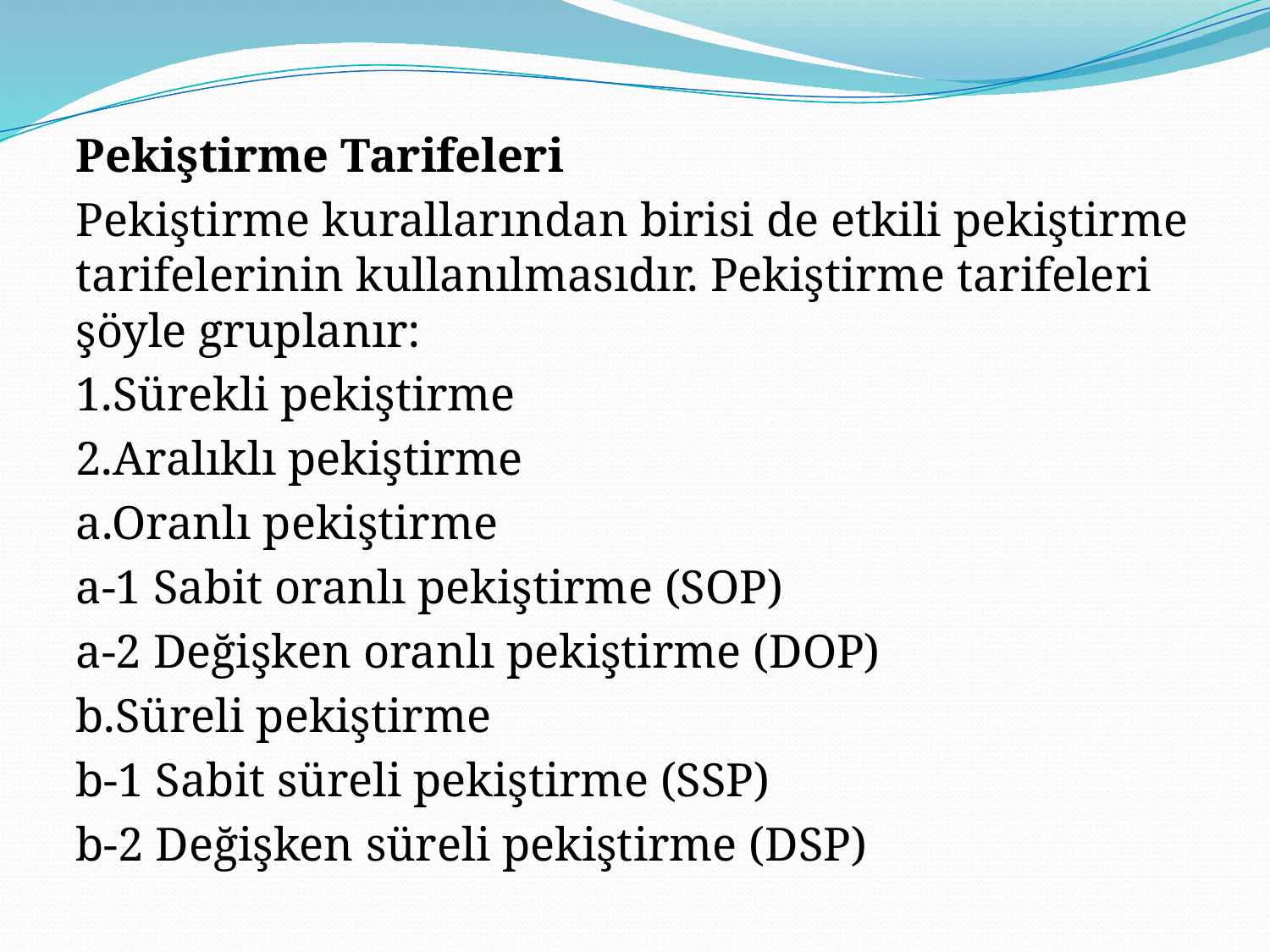

Pekiştirme Tarifeleri
Pekiştirme kurallarından birisi de etkili pekiştirme tarifelerinin kullanılmasıdır. Pekiştirme tarifeleri şöyle gruplanır:
1.Sürekli pekiştirme
2.Aralıklı pekiştirme
a.Oranlı pekiştirme
a-1 Sabit oranlı pekiştirme (SOP)
a-2 Değişken oranlı pekiştirme (DOP)
b.Süreli pekiştirme
b-1 Sabit süreli pekiştirme (SSP)
b-2 Değişken süreli pekiştirme (DSP)